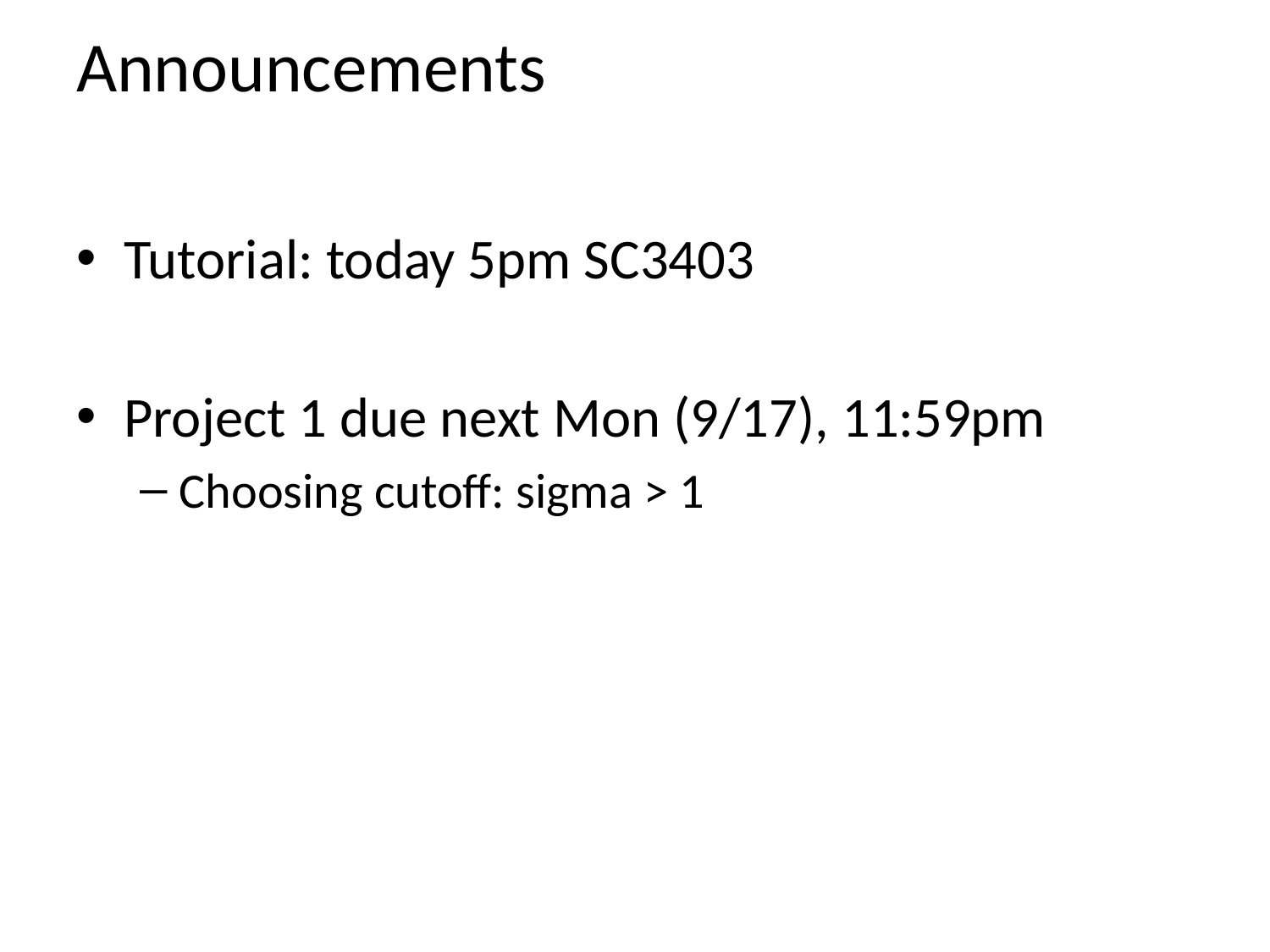

# Announcements

Tutorial: today 5pm SC3403

Project 1 due next Mon (9/17), 11:59pm
Choosing cutoff: sigma > 1